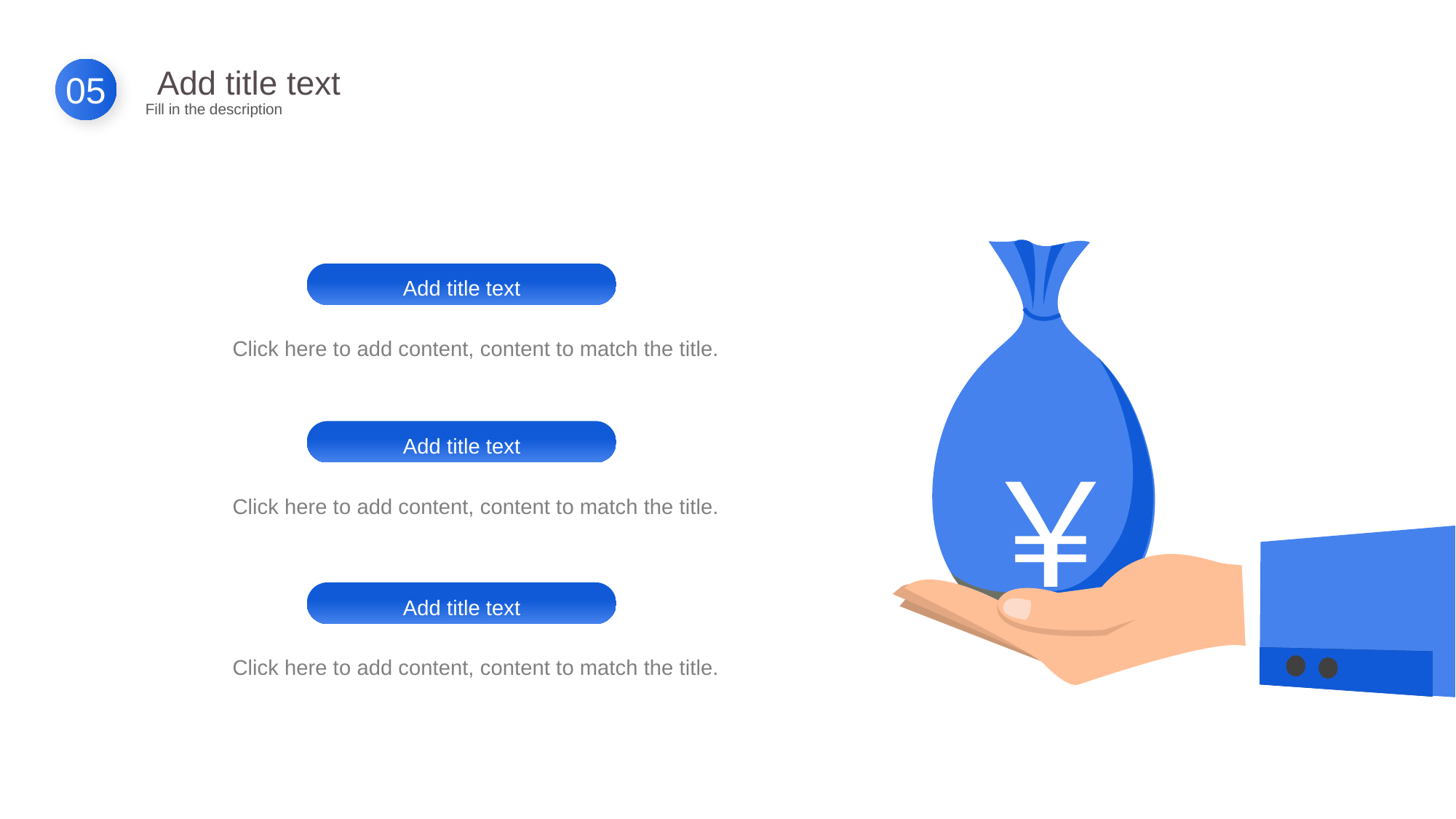

Add title text
Fill in the description
05

Add title text
Click here to add content, content to match the title.
￥

Add title text
Click here to add content, content to match the title.

Add title text
Click here to add content, content to match the title.